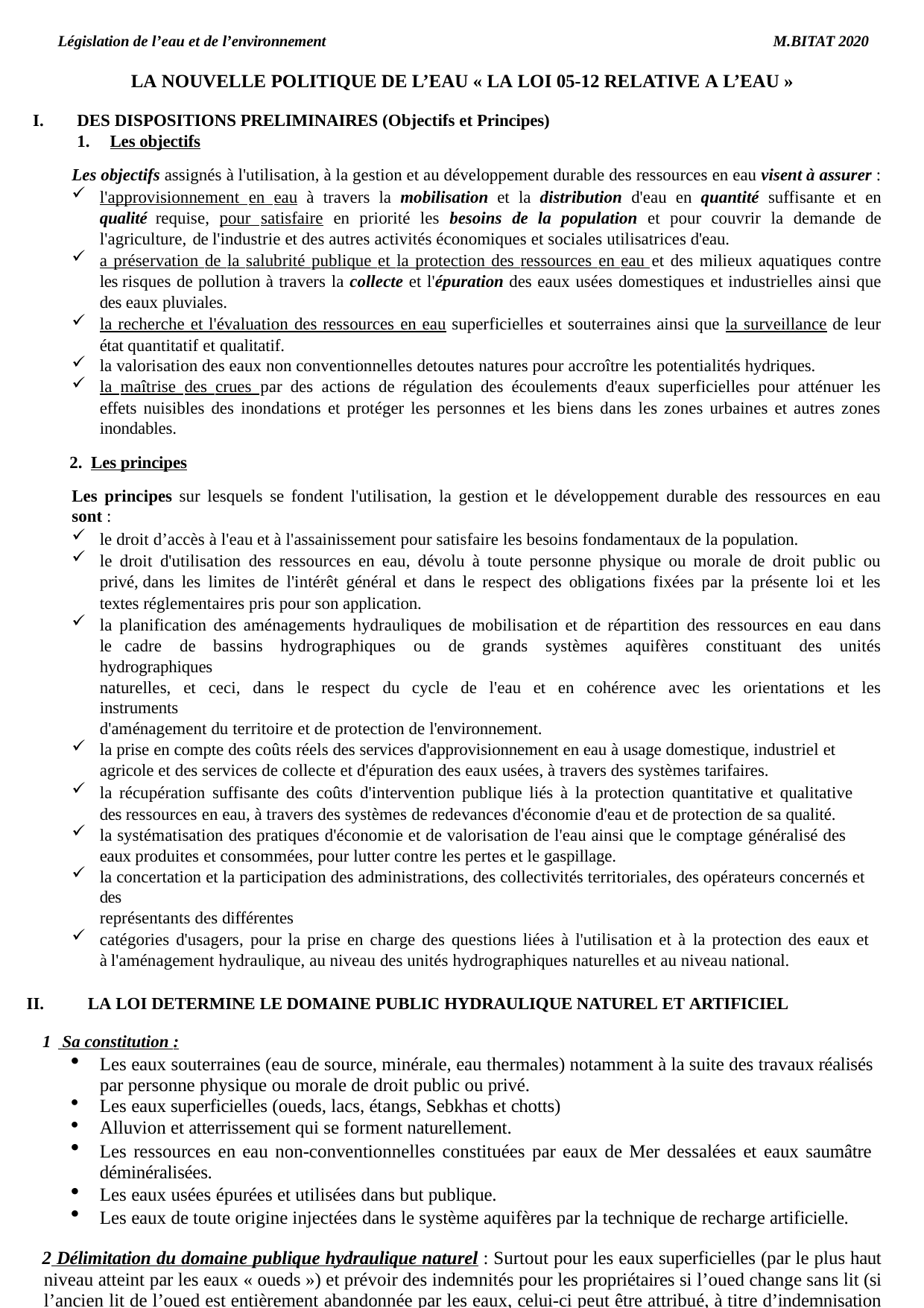

Législation de l’eau et de l’environnement	M.BITAT 2020

LA NOUVELLE POLITIQUE DE L’EAU « LA LOI 05-12 RELATIVE A L’EAU »
DES DISPOSITIONS PRELIMINAIRES (Objectifs et Principes)
Les objectifs
Les objectifs assignés à l'utilisation, à la gestion et au développement durable des ressources en eau visent à assurer :
l'approvisionnement en eau à travers la mobilisation et la distribution d'eau en quantité suffisante et en qualité requise, pour satisfaire en priorité les besoins de la population et pour couvrir la demande de l'agriculture, de l'industrie et des autres activités économiques et sociales utilisatrices d'eau.
a préservation de la salubrité publique et la protection des ressources en eau et des milieux aquatiques contre les risques de pollution à travers la collecte et l'épuration des eaux usées domestiques et industrielles ainsi que des eaux pluviales.
la recherche et l'évaluation des ressources en eau superficielles et souterraines ainsi que la surveillance de leur état quantitatif et qualitatif.
la valorisation des eaux non conventionnelles detoutes natures pour accroître les potentialités hydriques.
la maîtrise des crues par des actions de régulation des écoulements d'eaux superficielles pour atténuer les effets nuisibles des inondations et protéger les personnes et les biens dans les zones urbaines et autres zones inondables.
Les principes
Les principes sur lesquels se fondent l'utilisation, la gestion et le développement durable des ressources en eau sont :
le droit d’accès à l'eau et à l'assainissement pour satisfaire les besoins fondamentaux de la population.
le droit d'utilisation des ressources en eau, dévolu à toute personne physique ou morale de droit public ou privé, dans les limites de l'intérêt général et dans le respect des obligations fixées par la présente loi et les textes réglementaires pris pour son application.
la planification des aménagements hydrauliques de mobilisation et de répartition des ressources en eau dans le cadre de bassins hydrographiques ou de grands systèmes aquifères constituant des unités hydrographiques
naturelles, et ceci, dans le respect du cycle de l'eau et en cohérence avec les orientations et les instruments
d'aménagement du territoire et de protection de l'environnement.
la prise en compte des coûts réels des services d'approvisionnement en eau à usage domestique, industriel et agricole et des services de collecte et d'épuration des eaux usées, à travers des systèmes tarifaires.
la récupération suffisante des coûts d'intervention publique liés à la protection quantitative et qualitative des ressources en eau, à travers des systèmes de redevances d'économie d'eau et de protection de sa qualité.
la systématisation des pratiques d'économie et de valorisation de l'eau ainsi que le comptage généralisé des eaux produites et consommées, pour lutter contre les pertes et le gaspillage.
la concertation et la participation des administrations, des collectivités territoriales, des opérateurs concernés et des
représentants des différentes
catégories d'usagers, pour la prise en charge des questions liées à l'utilisation et à la protection des eaux et à l'aménagement hydraulique, au niveau des unités hydrographiques naturelles et au niveau national.

LA LOI DETERMINE LE DOMAINE PUBLIC HYDRAULIQUE NATUREL ET ARTIFICIEL
 Sa constitution :
Les eaux souterraines (eau de source, minérale, eau thermales) notamment à la suite des travaux réalisés par personne physique ou morale de droit public ou privé.
Les eaux superficielles (oueds, lacs, étangs, Sebkhas et chotts)
Alluvion et atterrissement qui se forment naturellement.
Les ressources en eau non-conventionnelles constituées par eaux de Mer dessalées et eaux saumâtre déminéralisées.
Les eaux usées épurées et utilisées dans but publique.
Les eaux de toute origine injectées dans le système aquifères par la technique de recharge artificielle.
 Délimitation du domaine publique hydraulique naturel : Surtout pour les eaux superficielles (par le plus haut niveau atteint par les eaux « oueds ») et prévoir des indemnités pour les propriétaires si l’oued change sans lit (si l’ancien lit de l’oued est entièrement abandonnée par les eaux, celui-ci peut être attribué, à titre d’indemnisation aux propriétaires des fonds occupés par le nouveau lit.